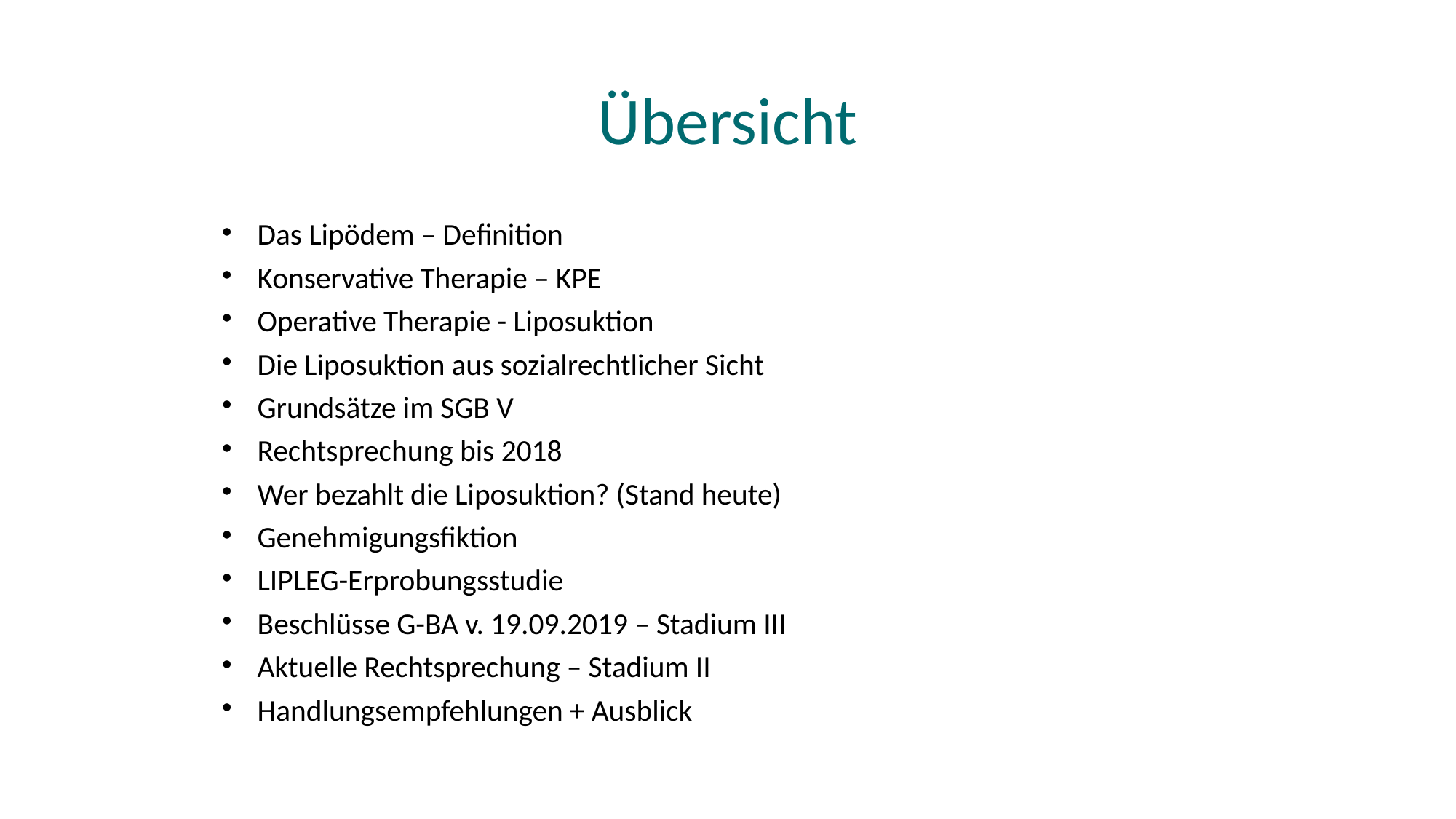

# Übersicht
Das Lipödem – Definition
Konservative Therapie – KPE
Operative Therapie - Liposuktion
Die Liposuktion aus sozialrechtlicher Sicht
Grundsätze im SGB V
Rechtsprechung bis 2018
Wer bezahlt die Liposuktion? (Stand heute)
Genehmigungsfiktion
LIPLEG-Erprobungsstudie
Beschlüsse G-BA v. 19.09.2019 – Stadium III
Aktuelle Rechtsprechung – Stadium II
Handlungsempfehlungen + Ausblick